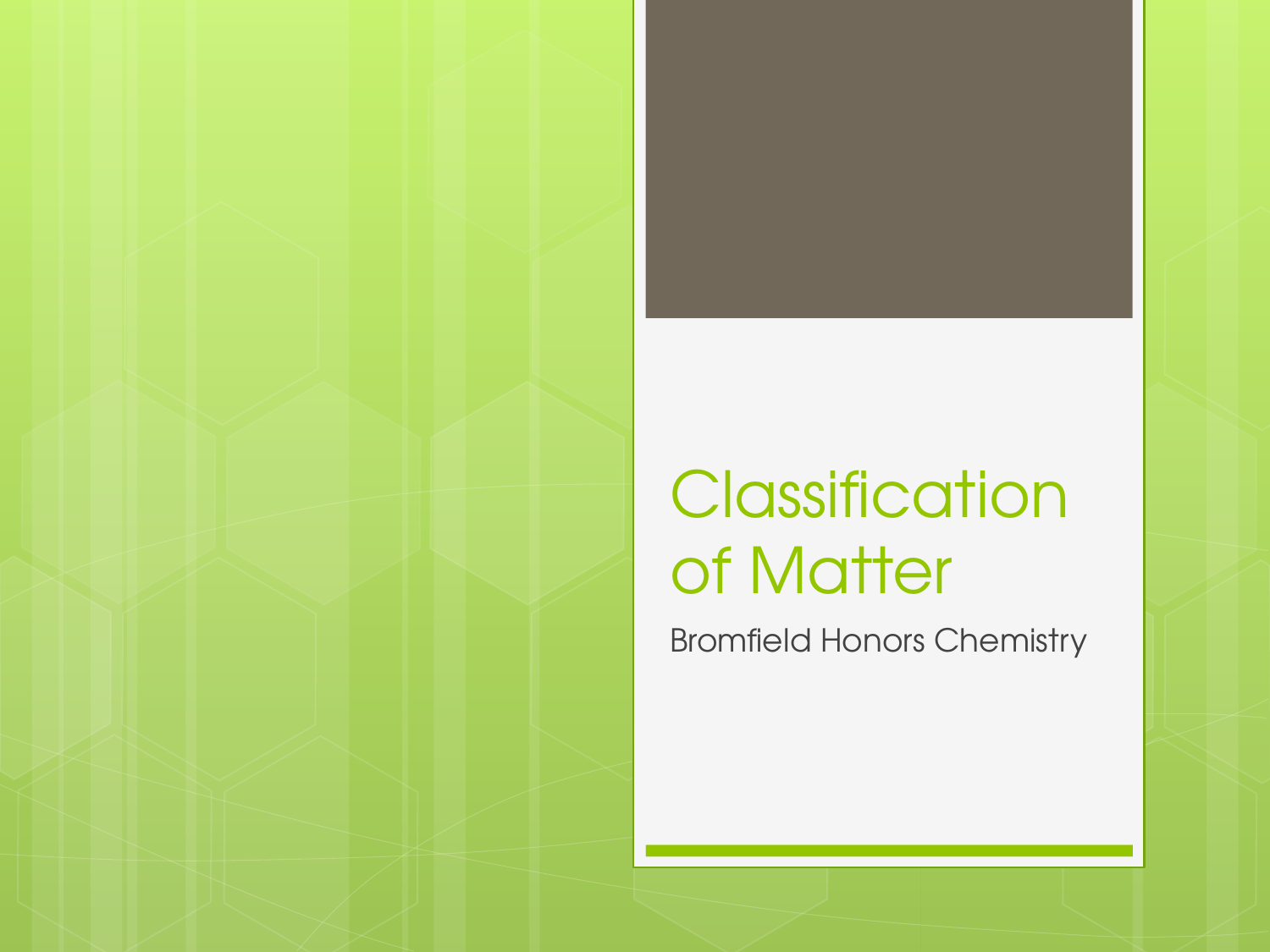

# Classification of Matter
Bromfield Honors Chemistry